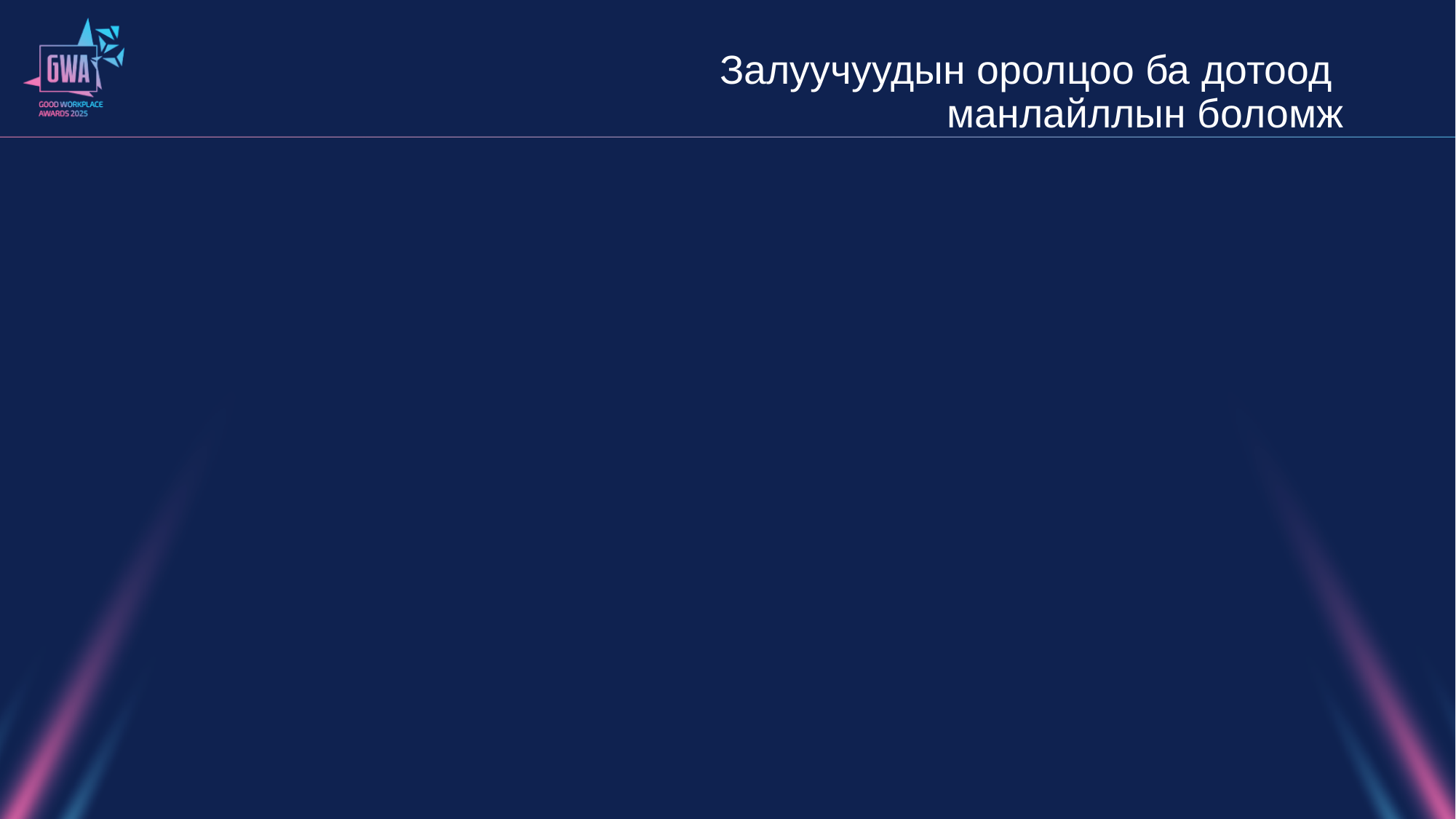

# Залуучуудын оролцоо ба дотоод манлайллын боломж